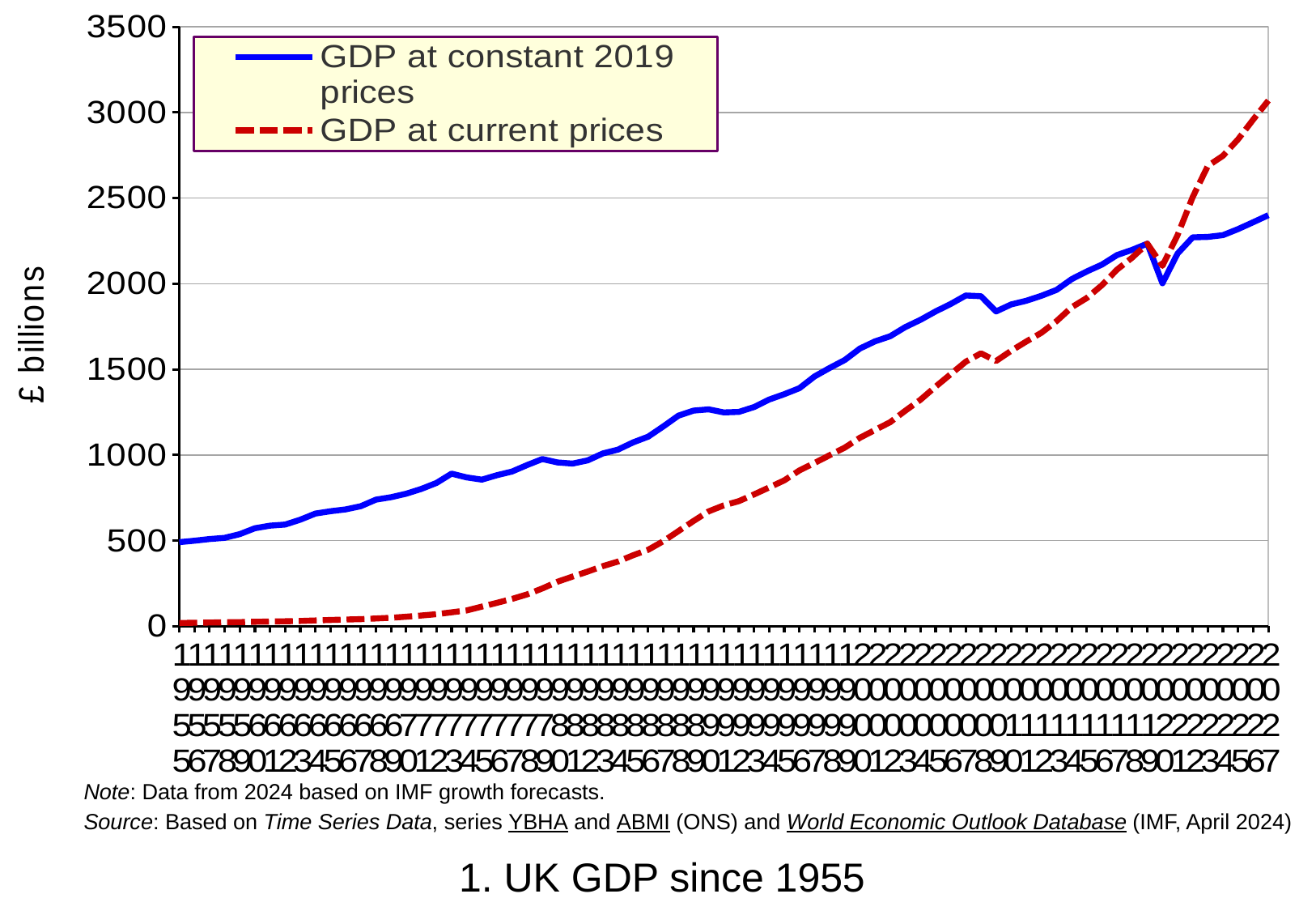

### Chart

| Category | GDP at constant 2019 prices | GDP at current prices |
|---|---|---|
| 1955 | 491.243 | 19.169 |
| 1956 | 499.555 | 20.844 |
| 1957 | 509.379 | 22.104 |
| 1958 | 516.239 | 23.22 |
| 1959 | 538.278 | 24.388 |
| 1960 | 572.313 | 26.201 |
| 1961 | 587.589 | 27.918 |
| 1962 | 593.887 | 29.235 |
| 1963 | 622.566 | 31.099 |
| 1964 | 658.062 | 34.047 |
| 1965 | 671.975 | 36.828 |
| 1966 | 682.419 | 39.394 |
| 1967 | 701.215 | 41.673 |
| 1968 | 739.468 | 45.795 |
| 1969 | 753.606 | 49.761 |
| 1970 | 773.977 | 56.041 |
| 1971 | 801.969 | 62.87 |
| 1972 | 836.938 | 70.578 |
| 1973 | 891.381 | 81.793 |
| 1974 | 869.155 | 92.673 |
| 1975 | 856.049 | 115.093 |
| 1976 | 881.878 | 136.999 |
| 1977 | 903.587 | 159.786 |
| 1978 | 941.461 | 186.158 |
| 1979 | 976.566 | 220.981 |
| 1980 | 956.533 | 259.97 |
| 1981 | 949.961 | 290.18 |
| 1982 | 968.629 | 319.558 |
| 1983 | 1008.981 | 351.347 |
| 1984 | 1031.385 | 377.92 |
| 1985 | 1073.547 | 414.63 |
| 1986 | 1106.912 | 446.6 |
| 1987 | 1166.905 | 496.809 |
| 1988 | 1229.65 | 555.683 |
| 1989 | 1259.191 | 614.631 |
| 1990 | 1266.248 | 670.797 |
| 1991 | 1248.461 | 705.884 |
| 1992 | 1251.525 | 730.874 |
| 1993 | 1279.802 | 769.855 |
| 1994 | 1323.443 | 810.794 |
| 1995 | 1355.023 | 851.845 |
| 1996 | 1390.01 | 909.993 |
| 1997 | 1458.467 | 953.405 |
| 1998 | 1508.263 | 998.501 |
| 1999 | 1554.509 | 1043.248 |
| 2000 | 1621.644 | 1100.752 |
| 2001 | 1663.462 | 1146.135 |
| 2002 | 1693.271 | 1191.439 |
| 2003 | 1746.551 | 1258.334 |
| 2004 | 1788.931 | 1322.637 |
| 2005 | 1837.927 | 1398.749 |
| 2006 | 1881.785 | 1472.038 |
| 2007 | 1931.094 | 1544.637 |
| 2008 | 1926.735 | 1593.6 |
| 2009 | 1837.817 | 1548.802 |
| 2010 | 1878.96 | 1608.553 |
| 2011 | 1900.476 | 1662.59 |
| 2012 | 1929.229 | 1713.715 |
| 2013 | 1963.807 | 1781.361 |
| 2014 | 2026.566 | 1862.514 |
| 2015 | 2071.561 | 1916.451 |
| 2016 | 2111.357 | 1991.645 |
| 2017 | 2167.415 | 2082.482 |
| 2018 | 2197.841 | 2152.304 |
| 2019 | 2233.921 | 2233.921 |
| 2020 | 2002.489 | 2104.288 |
| 2021 | 2176.203 | 2284.079 |
| 2022 | 2270.764 | 2505.981 |
| 2023 | 2273.126 | 2687.186 |
| 2024 | 2283.5787510749547 | 2746.45350897741 |
| 2025 | 2318.7444566135314 | 2843.1312042666586 |
| 2026 | 2358.762189857743 | 2957.9450829651146 |
| 2027 | 2399.808504995053 | 3069.3924544705646 |
Note: Data from 2024 based on IMF growth forecasts.
Source: Based on Time Series Data, series YBHA and ABMI (ONS) and World Economic Outlook Database (IMF, April 2024)
1. UK GDP since 1955